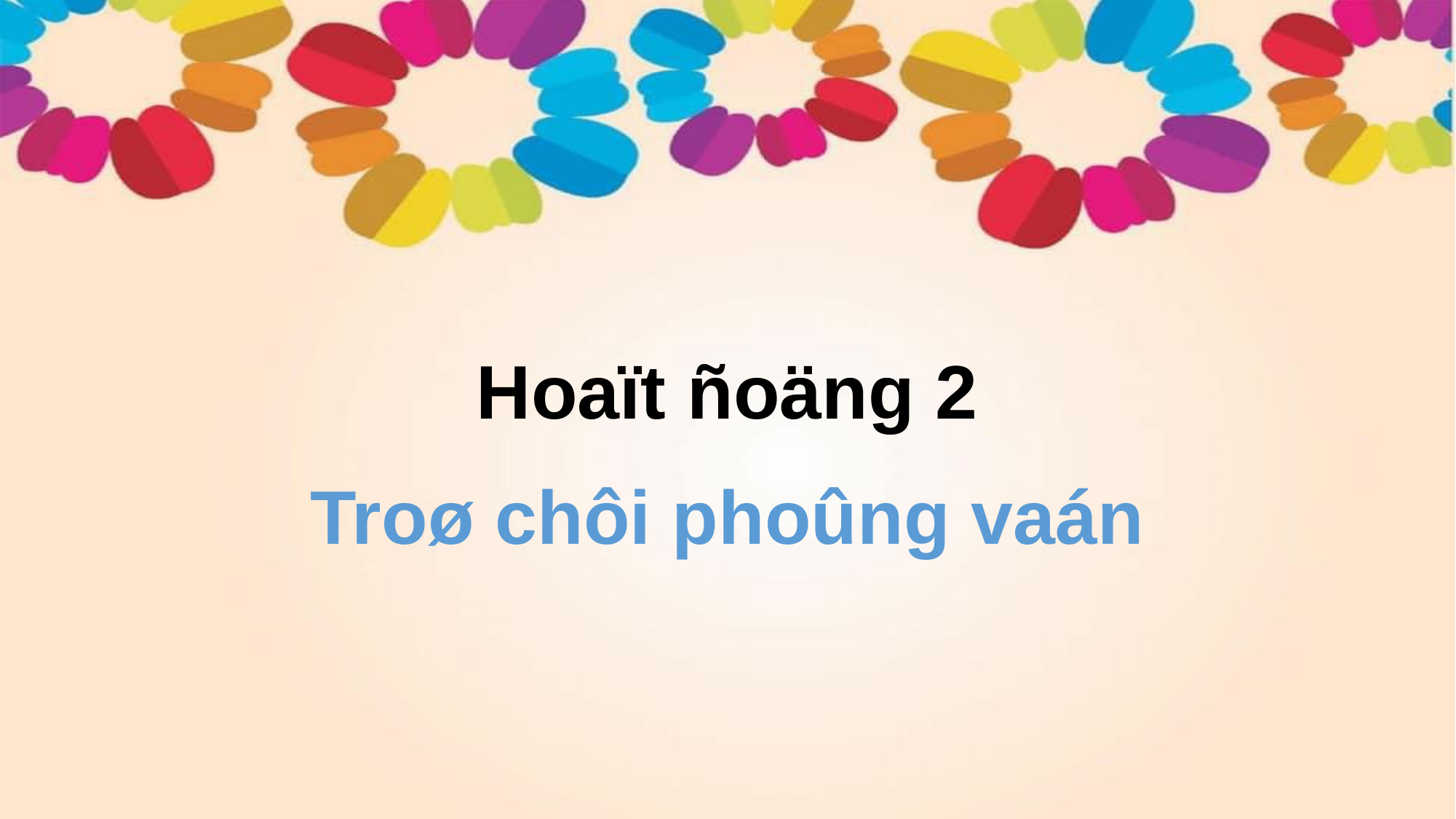

Hoaït ñoäng 2
Troø chôi phoûng vaán